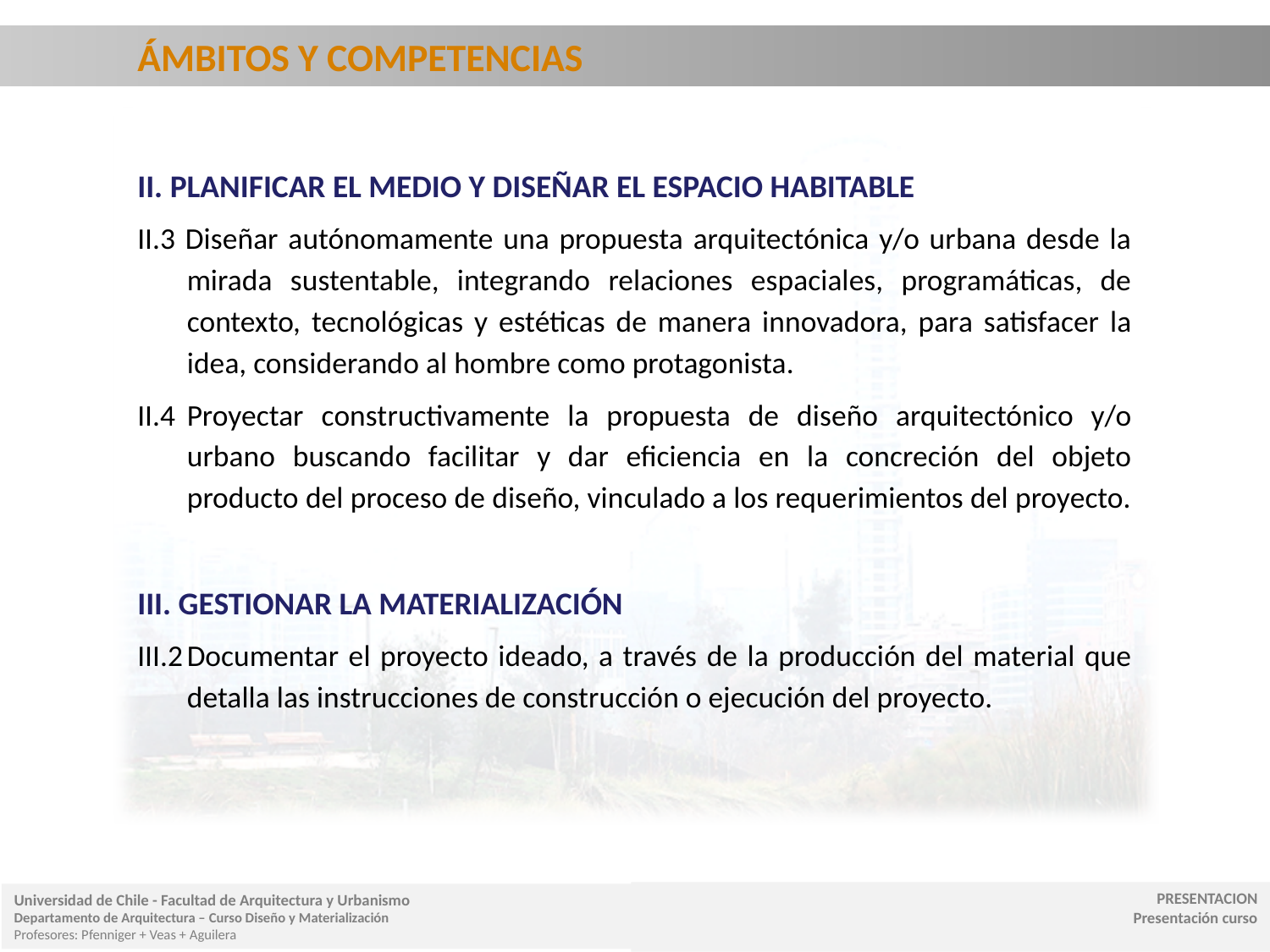

ÁMBITOS Y COMPETENCIAS
II. PLANIFICAR EL MEDIO Y DISEÑAR EL ESPACIO HABITABLE
II.3 Diseñar autónomamente una propuesta arquitectónica y/o urbana desde la mirada sustentable, integrando relaciones espaciales, programáticas, de contexto, tecnológicas y estéticas de manera innovadora, para satisfacer la idea, considerando al hombre como protagonista.
II.4	Proyectar constructivamente la propuesta de diseño arquitectónico y/o urbano buscando facilitar y dar eficiencia en la concreción del objeto producto del proceso de diseño, vinculado a los requerimientos del proyecto.

III. Gestionar la materialización
III.2	Documentar el proyecto ideado, a través de la producción del material que detalla las instrucciones de construcción o ejecución del proyecto.